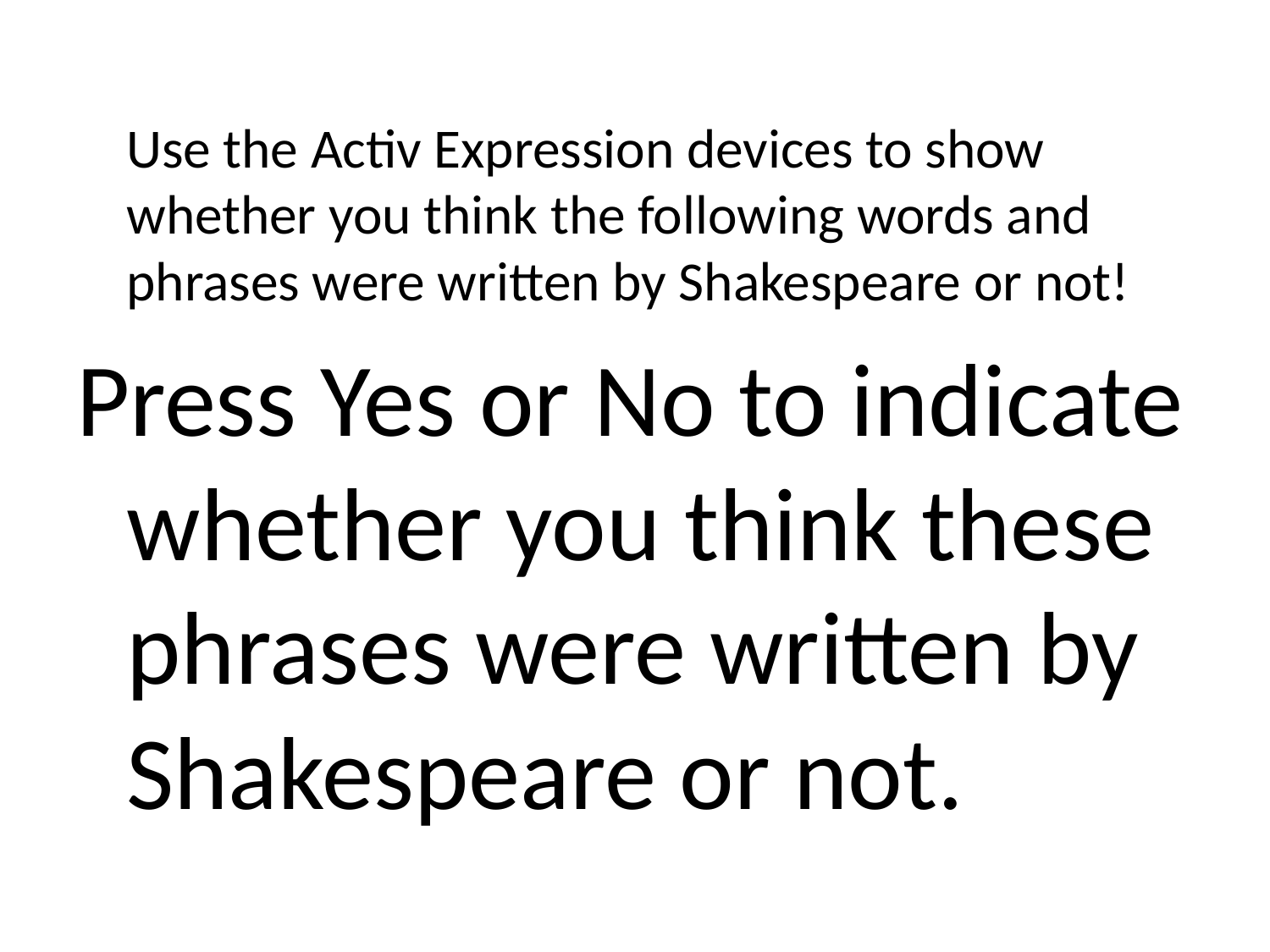

Use the Activ Expression devices to show whether you think the following words and phrases were written by Shakespeare or not!
Press Yes or No to indicate whether you think these phrases were written by Shakespeare or not.